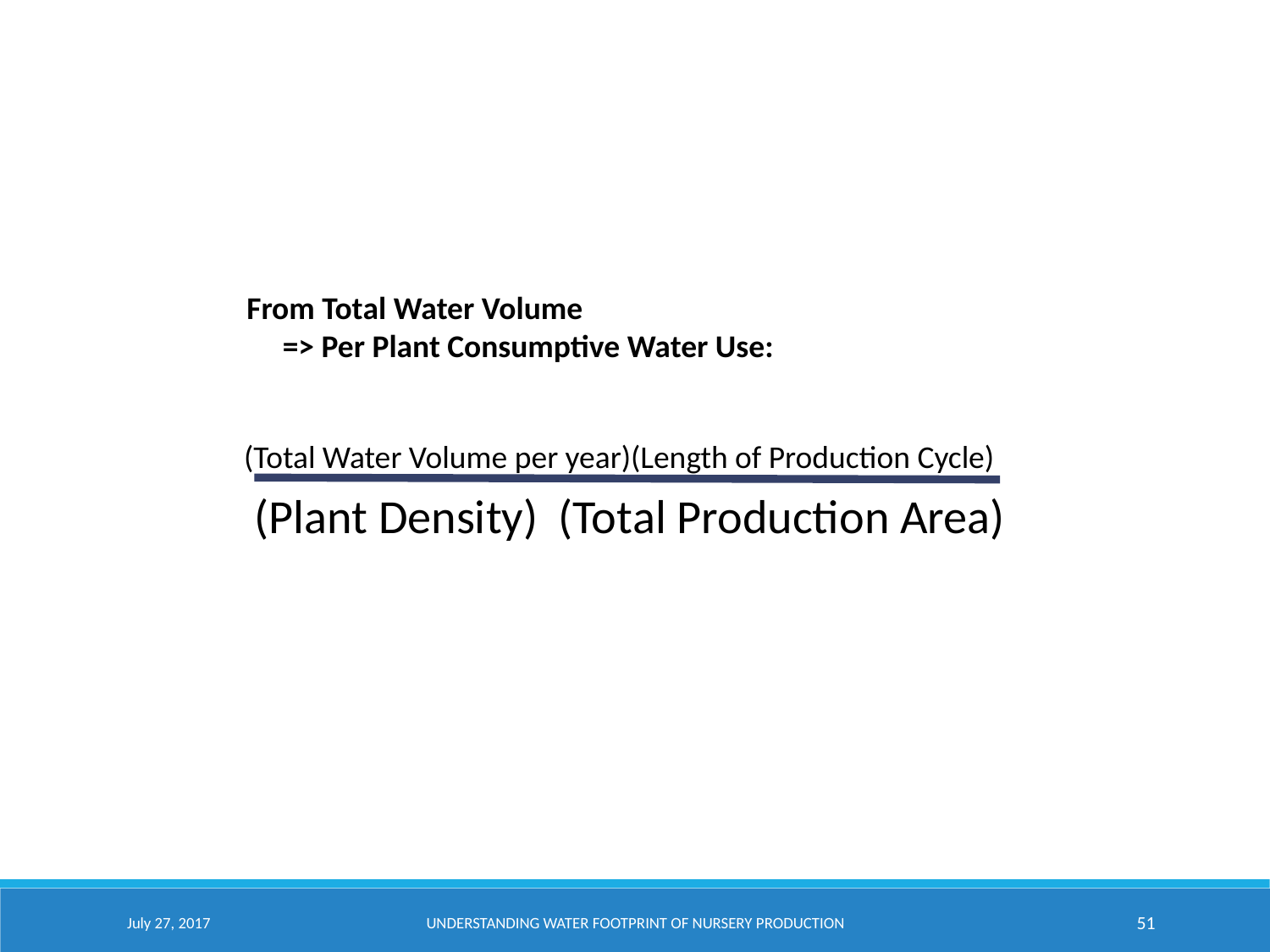

From Total Water Volume
     => Per Plant Consumptive Water Use:
(Total Water Volume per year)(Length of Production Cycle)
(Plant Density)
(Total Production Area)
July 27, 2017
Understanding Water Footprint of Nursery Production
51